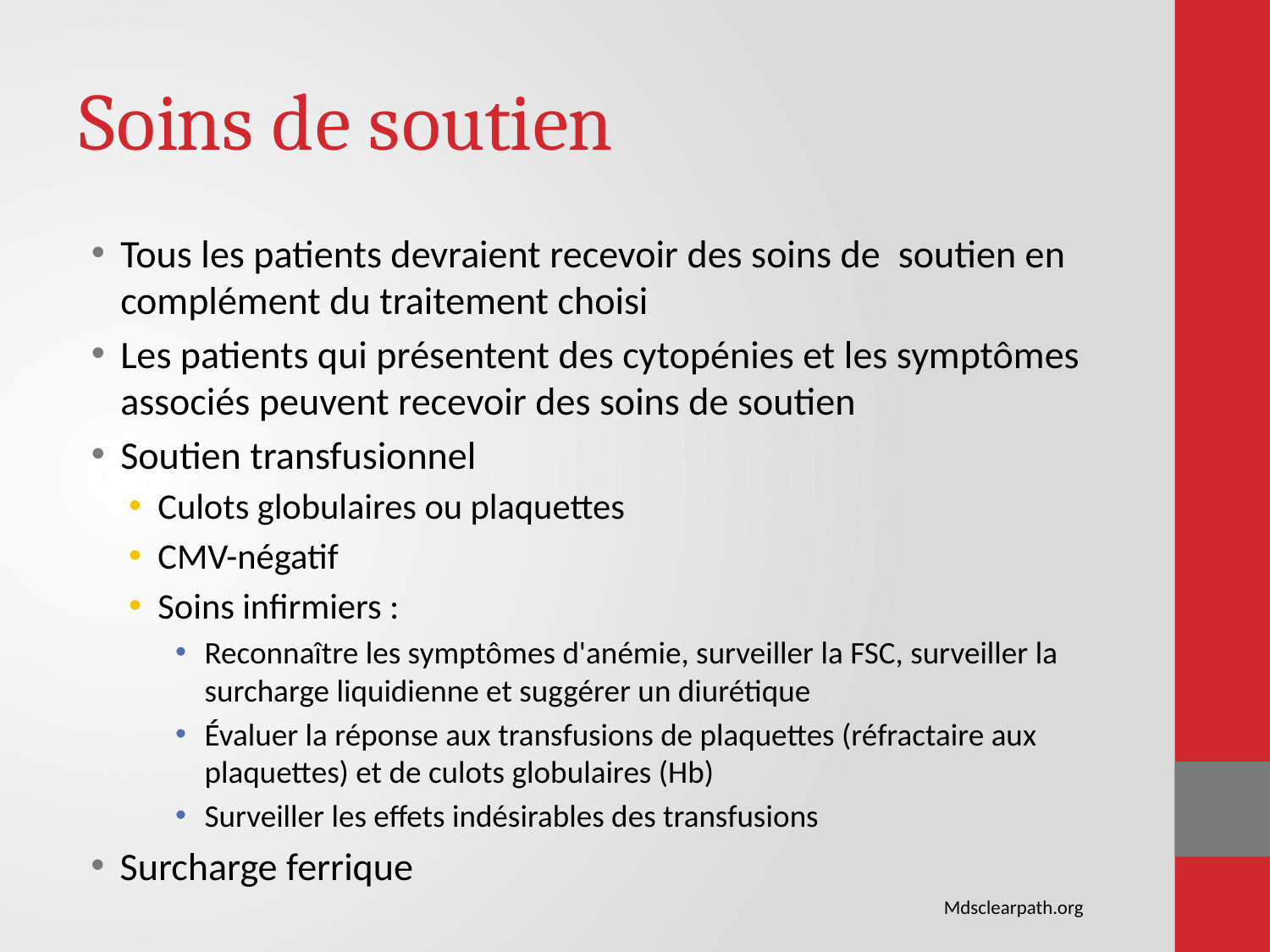

# Soins de soutien
Tous les patients devraient recevoir des soins de  soutien en complément du traitement choisi
Les patients qui présentent des cytopénies et les symptômes associés peuvent recevoir des soins de soutien
Soutien transfusionnel
Culots globulaires ou plaquettes
CMV-négatif
Soins infirmiers :
Reconnaître les symptômes d'anémie, surveiller la FSC, surveiller la surcharge liquidienne et suggérer un diurétique
Évaluer la réponse aux transfusions de plaquettes (réfractaire aux plaquettes) et de culots globulaires (Hb)
Surveiller les effets indésirables des transfusions
Surcharge ferrique
Mdsclearpath.org